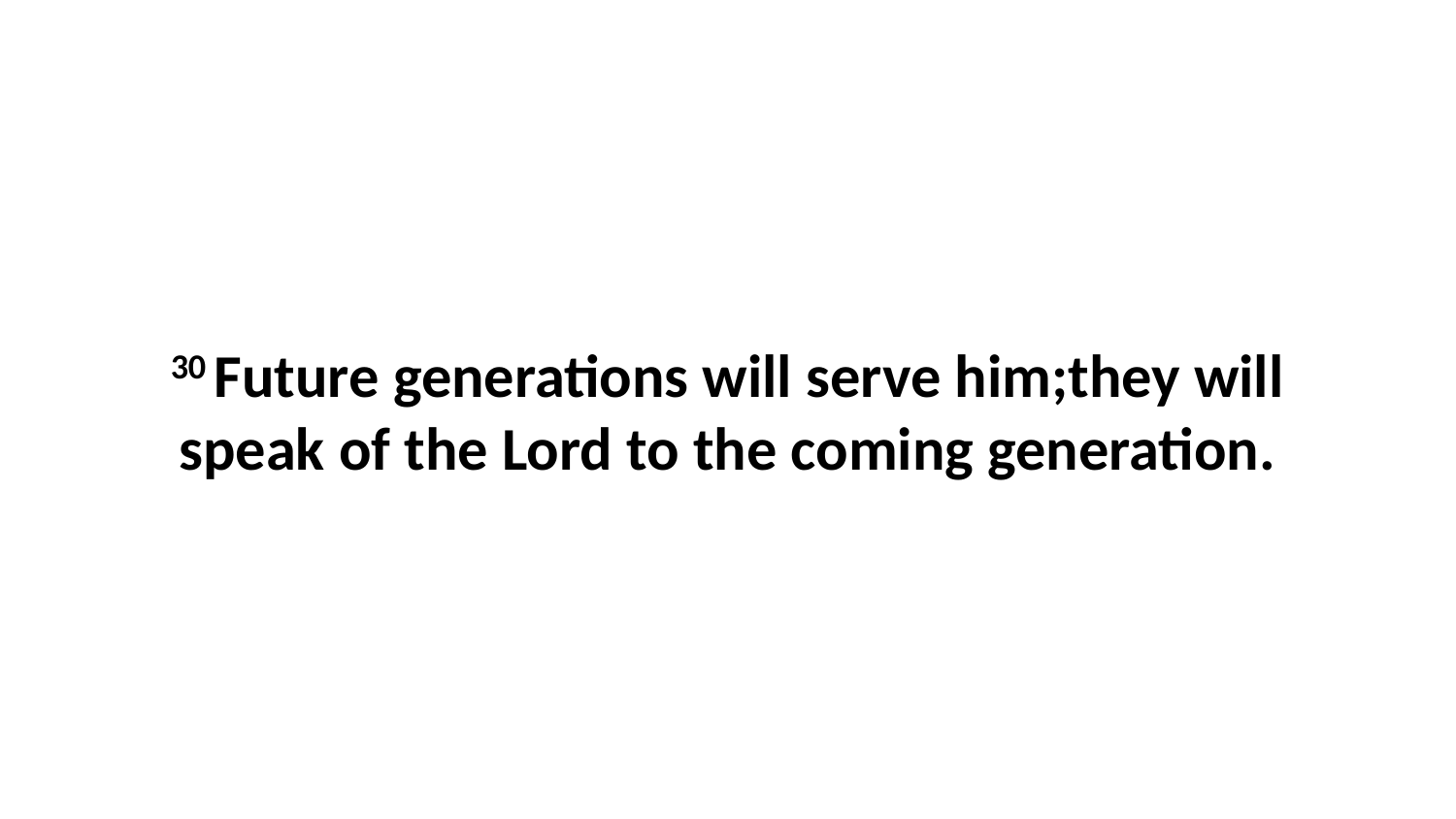

30 Future generations will serve him;they will speak of the Lord to the coming generation.